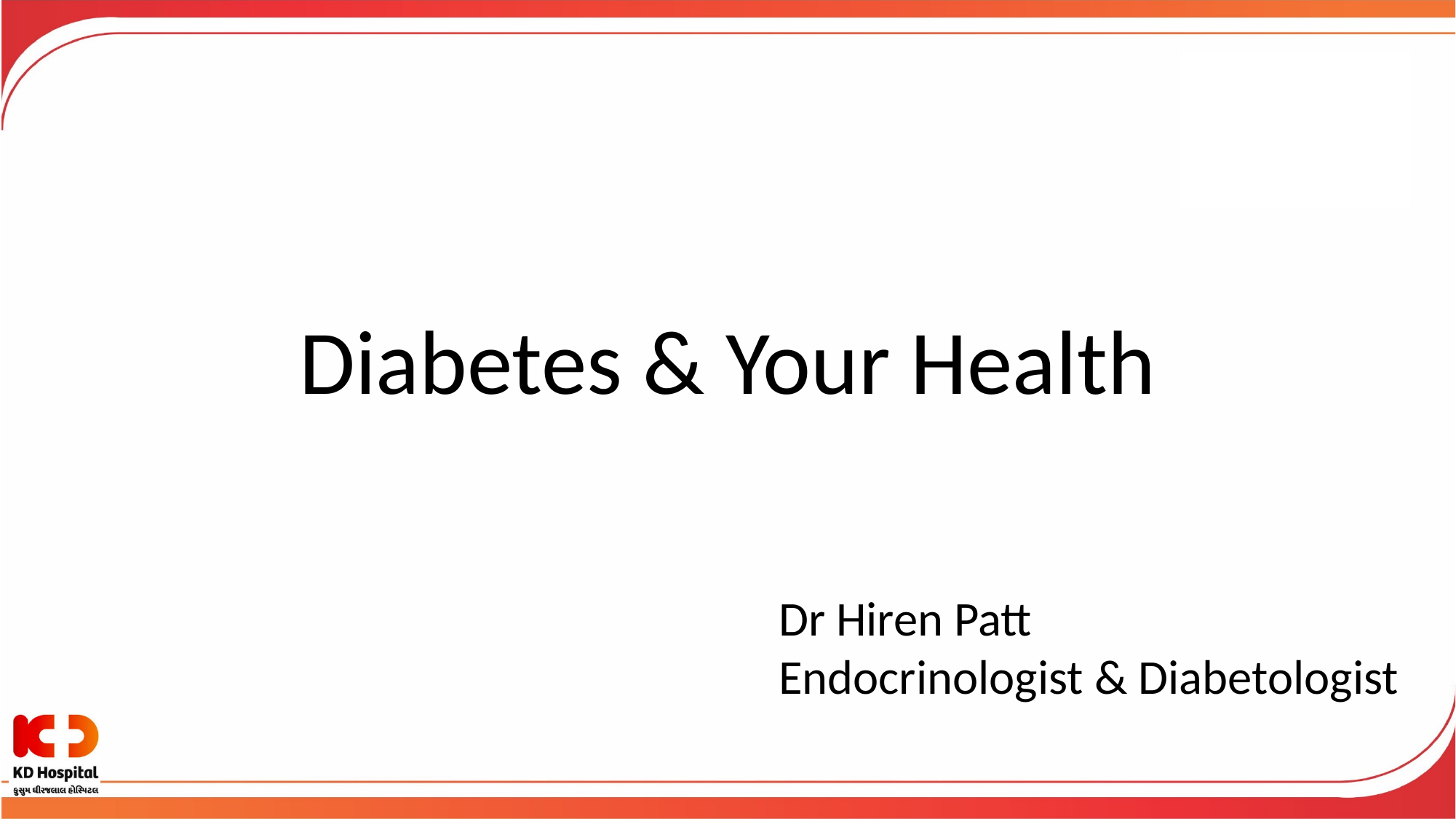

# Diabetes & Your Health
Dr Hiren Patt
Endocrinologist & Diabetologist